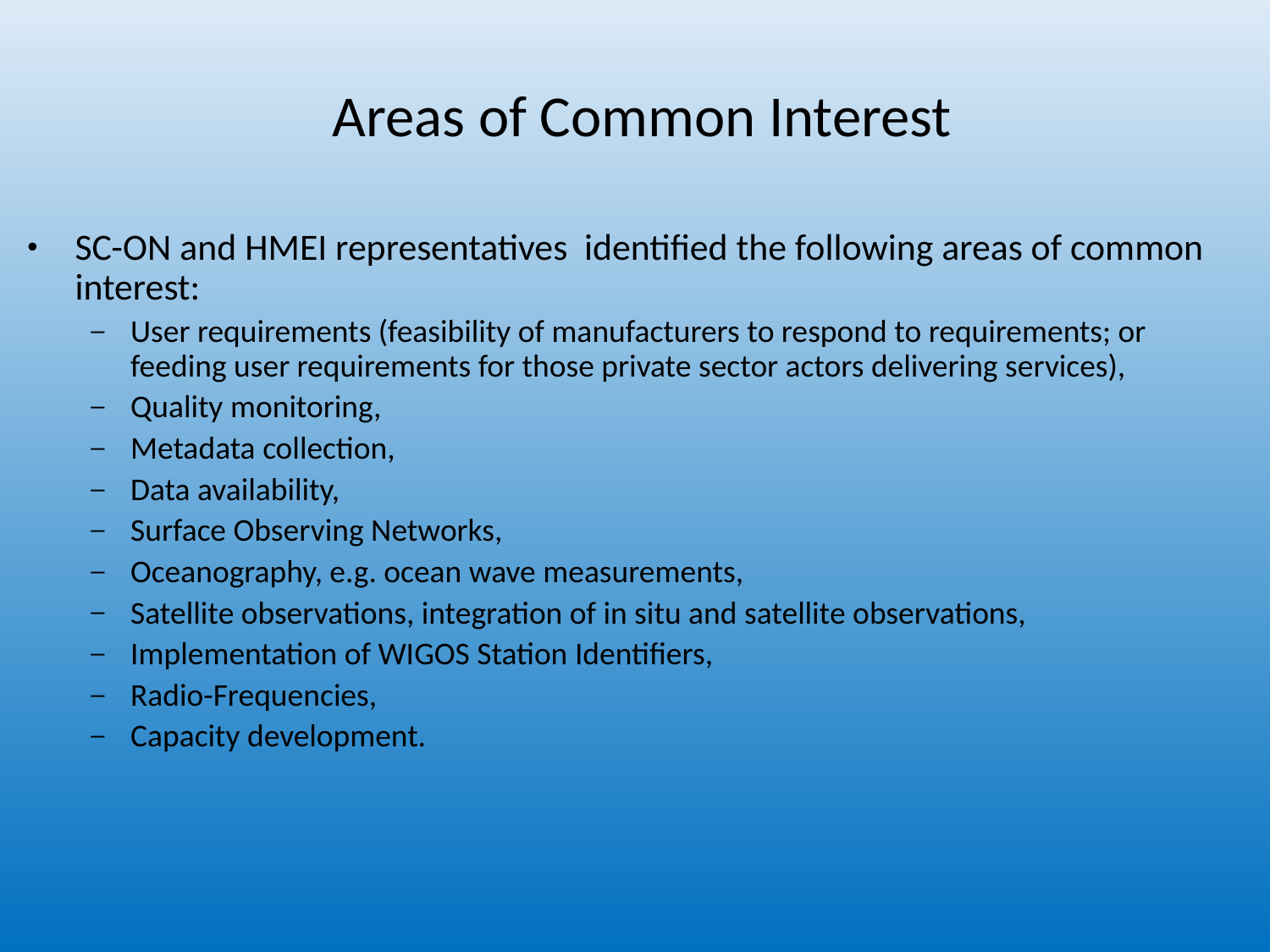

# Areas of Common Interest
SC-ON and HMEI representatives  identified the following areas of common interest:
User requirements (feasibility of manufacturers to respond to requirements; or feeding user requirements for those private sector actors delivering services),
Quality monitoring,
Metadata collection,
Data availability,
Surface Observing Networks,
Oceanography, e.g. ocean wave measurements,
Satellite observations, integration of in situ and satellite observations,
Implementation of WIGOS Station Identifiers,
Radio-Frequencies,
Capacity development.